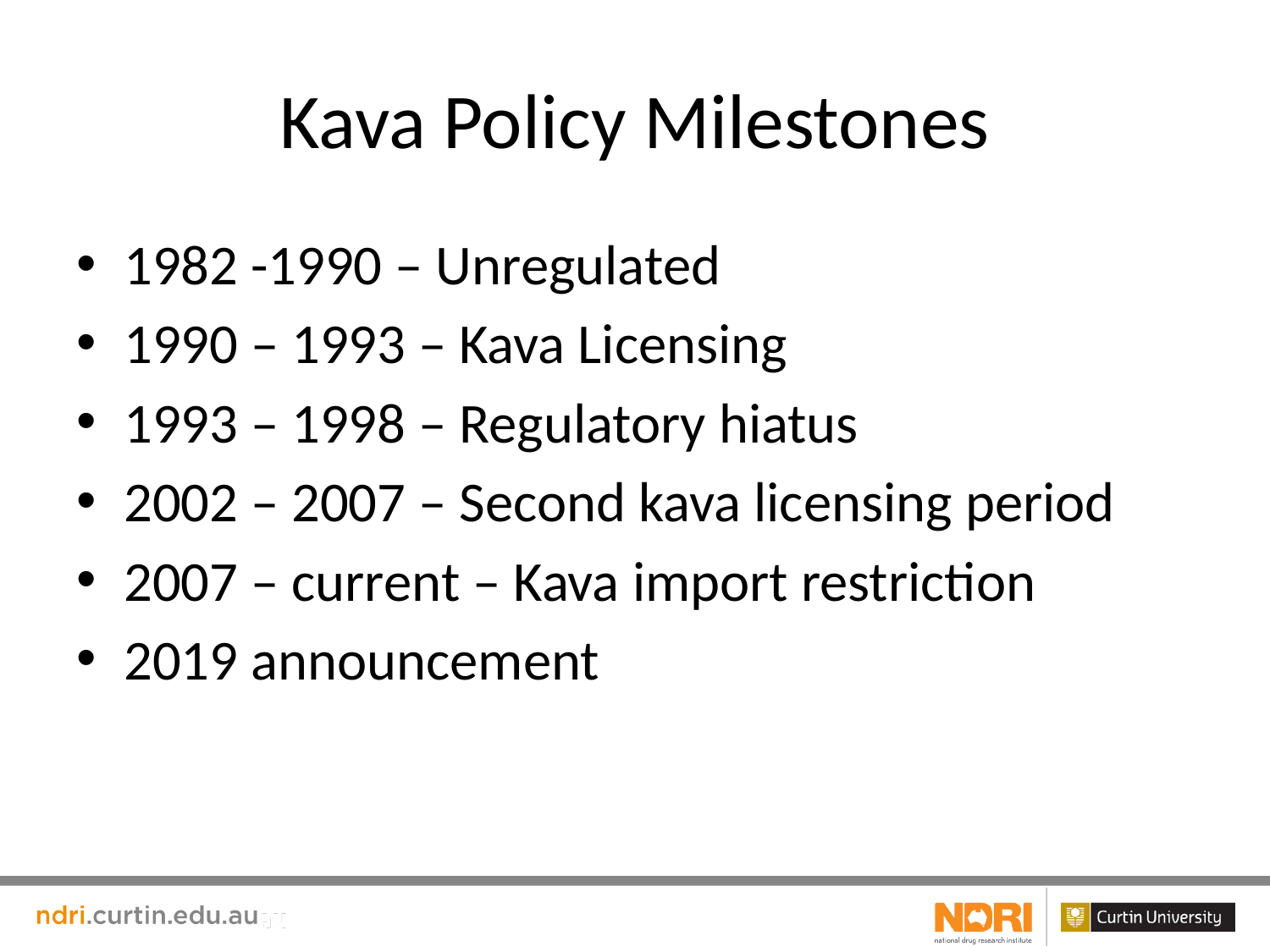

# Kava Policy Milestones
1982 -1990 – Unregulated
1990 – 1993 – Kava Licensing
1993 – 1998 – Regulatory hiatus
2002 – 2007 – Second kava licensing period
2007 – current – Kava import restriction
2019 announcement